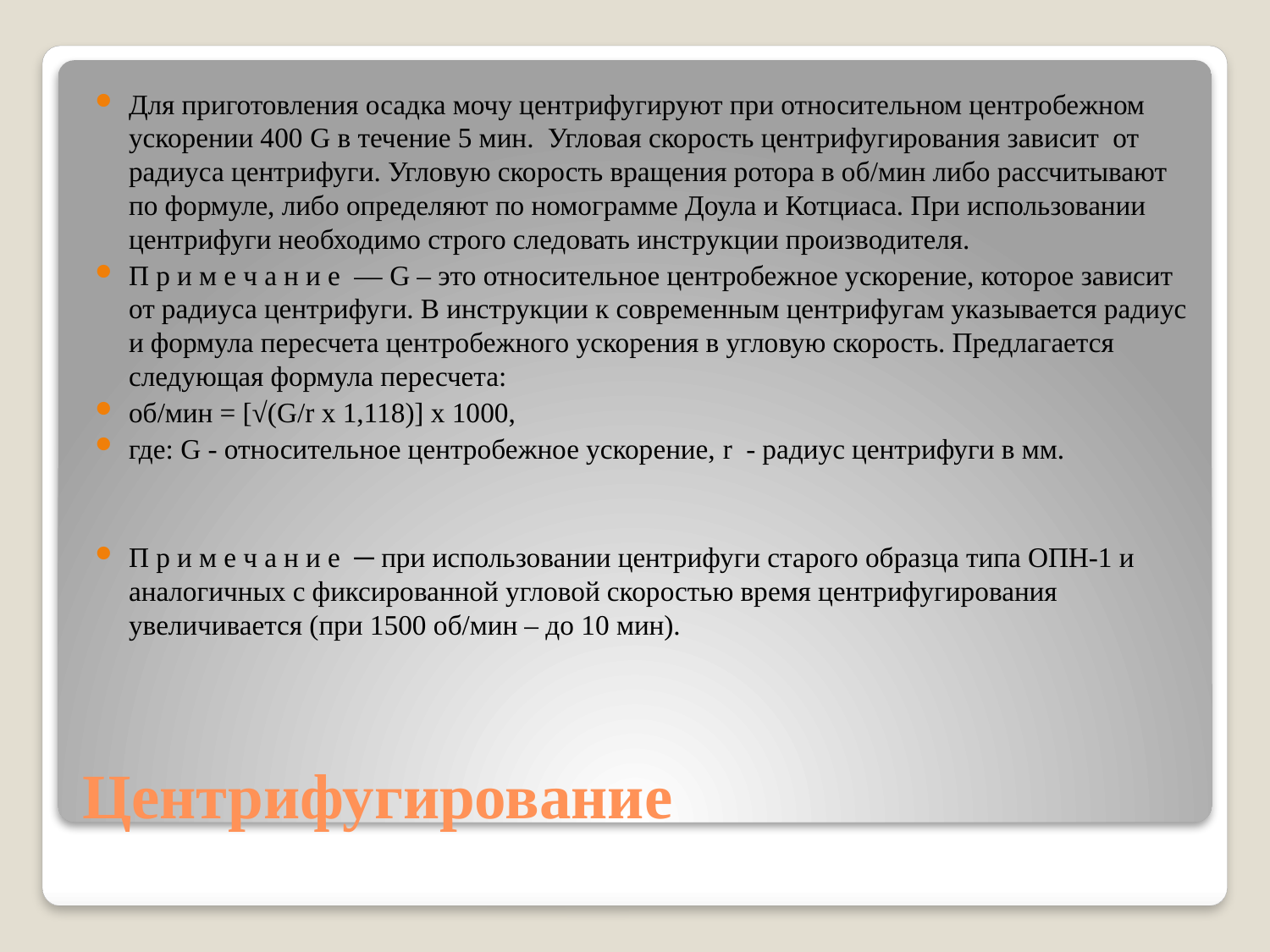

Для приготовления осадка мочу центрифугируют при относительном центробежном ускорении 400 G в течение 5 мин.  Угловая скорость центрифугирования зависит  от радиуса центрифуги. Угловую скорость вращения ротора в об/мин либо рассчитывают по формуле, либо определяют по номограмме Доула и Котциаса. При использовании центрифуги необходимо строго следовать инструкции производителя.
П р и м е ч а н и е  — G – это относительное центробежное ускорение, которое зависит от радиуса центрифуги. В инструкции к современным центрифугам указывается радиус и формула пересчета центробежного ускорения в угловую скорость. Предлагается следующая формула пересчета:
об/мин = [√(G/r х 1,118)] х 1000,
где: G - относительное центробежное ускорение, r  - радиус центрифуги в мм.

П р и м е ч а н и е  ─ при использовании центрифуги старого образца типа ОПН-1 и аналогичных с фиксированной угловой скоростью время центрифугирования увеличивается (при 1500 об/мин – до 10 мин).

# Центрифугирование